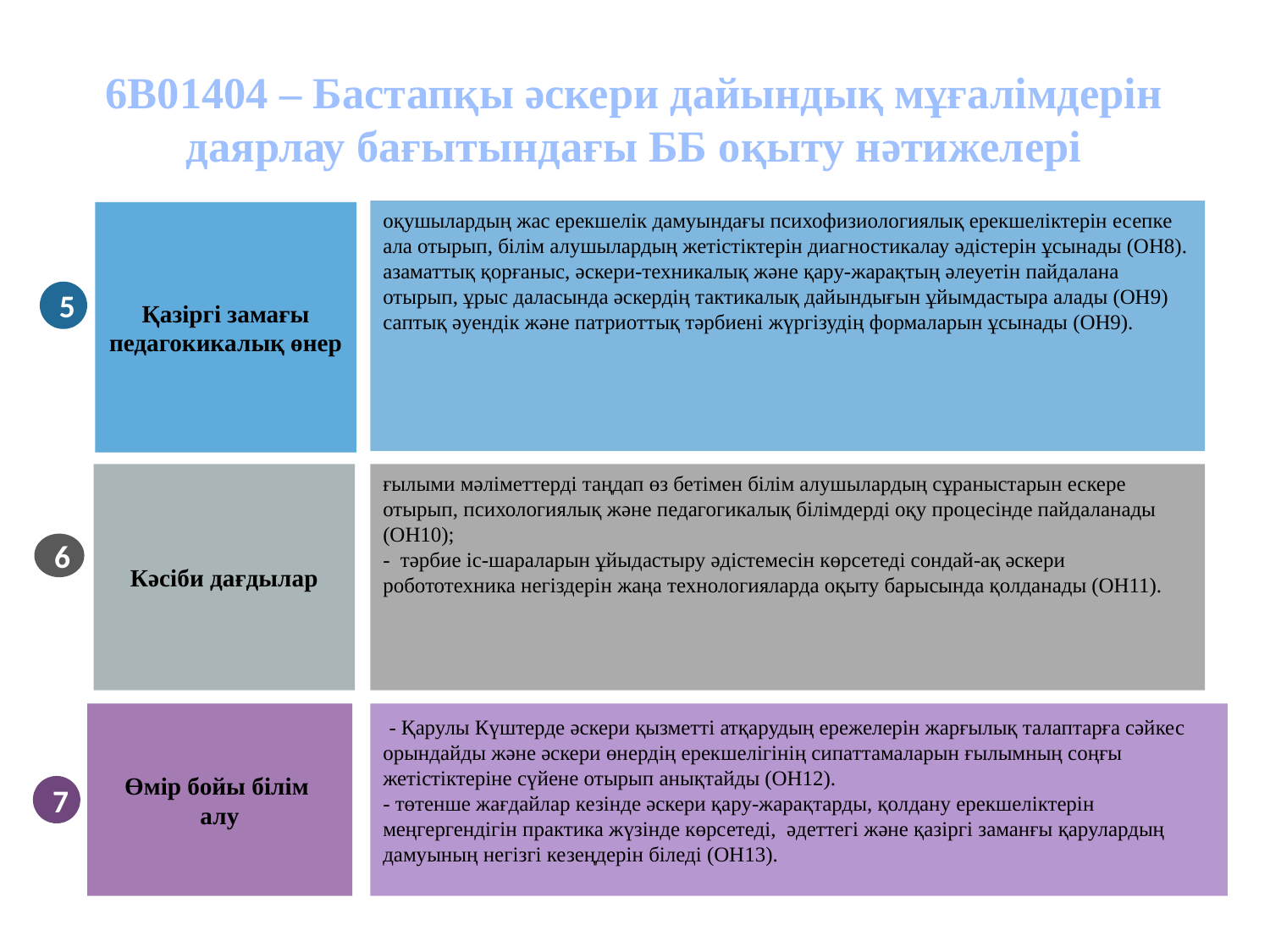

# 6В01404 – Бастапқы әскери дайындық мұғалімдерін даярлау бағытындағы ББ оқыту нәтижелері
оқушылардың жас ерекшелік дамуындағы психофизиологиялық ерекшеліктерін есепке ала отырып, білім алушылардың жетістіктерін диагностикалау әдістерін ұсынады (ОН8).
азаматтық қорғаныс, әскери-техникалық және қару-жарақтың әлеуетін пайдалана отырып, ұрыс даласында әскердің тактикалық дайындығын ұйымдастыра алады (ОН9)
саптық әуендік және патриоттық тәрбиені жүргізудің формаларын ұсынады (ОН9).
Қазіргі замағы педагокикалық өнер
5
Кәсіби дағдылар
ғылыми мәліметтерді таңдап өз бетімен білім алушылардың сұраныстарын ескере отырып, психологиялық және педагогикалық білімдерді оқу процесінде пайдаланады (ОН10);
-  тәрбие іс-шараларын ұйыдастыру әдістемесін көрсетеді сондай-ақ әскери робототехника негіздерін жаңа технологияларда оқыту барысында қолданады (ОН11).
6
 - Қарулы Күштерде әскери қызметті атқарудың ережелерін жарғылық талаптарға сәйкес орындайды және әскери өнердің ерекшелігінің сипаттамаларын ғылымның соңғы жетістіктеріне сүйене отырып анықтайды (ОН12).
- төтенше жағдайлар кезінде әскери қару-жарақтарды, қолдану ерекшеліктерін меңгергендігін практика жүзінде көрсетеді,  әдеттегі және қазіргі заманғы қарулардың дамуының негізгі кезеңдерін біледі (ОН13).

Өмір бойы білім
алу
7